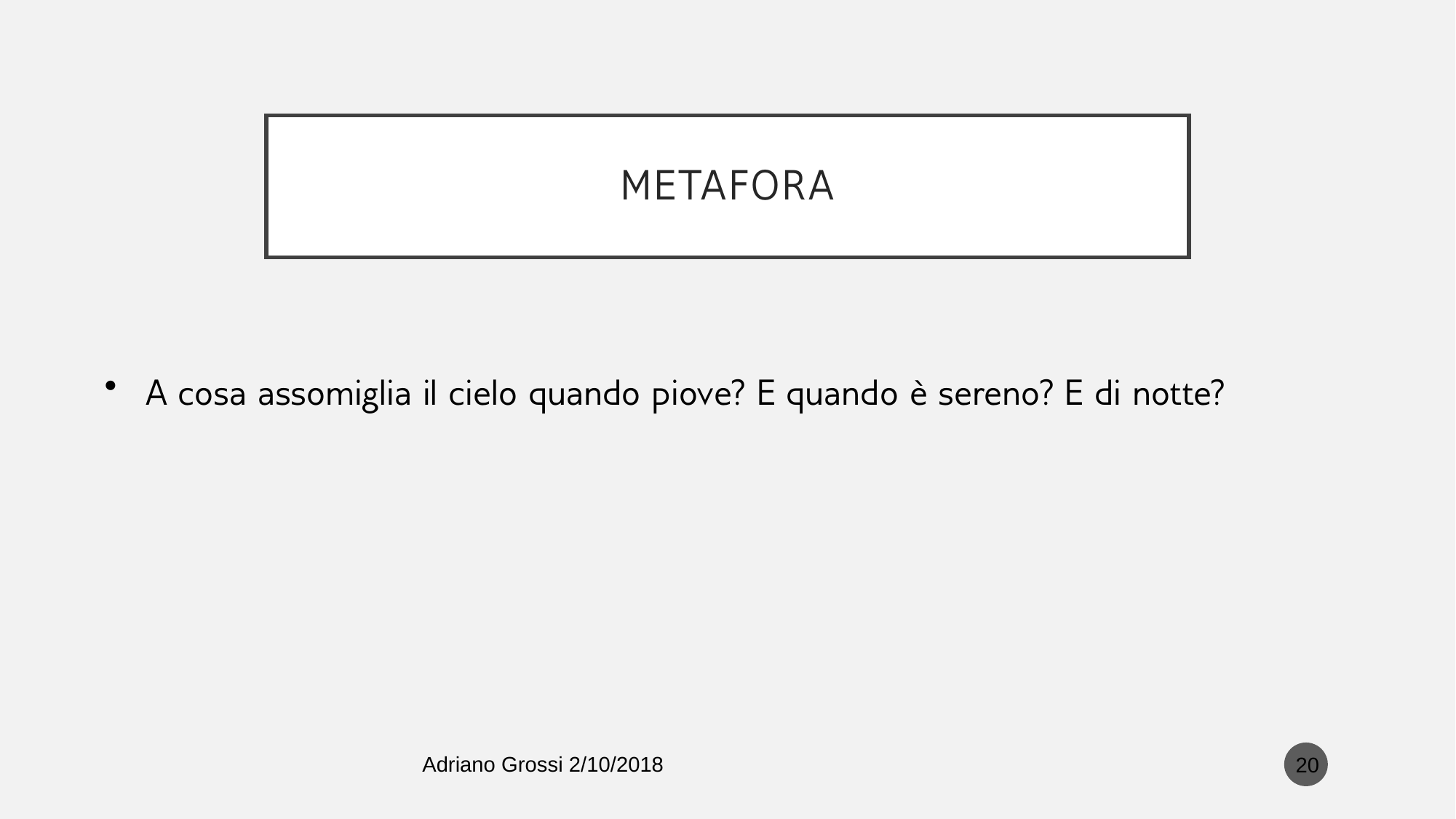

# Metafora
A cosa assomiglia il cielo quando piove? E quando è sereno? E di notte?
20
Adriano Grossi 2/10/2018